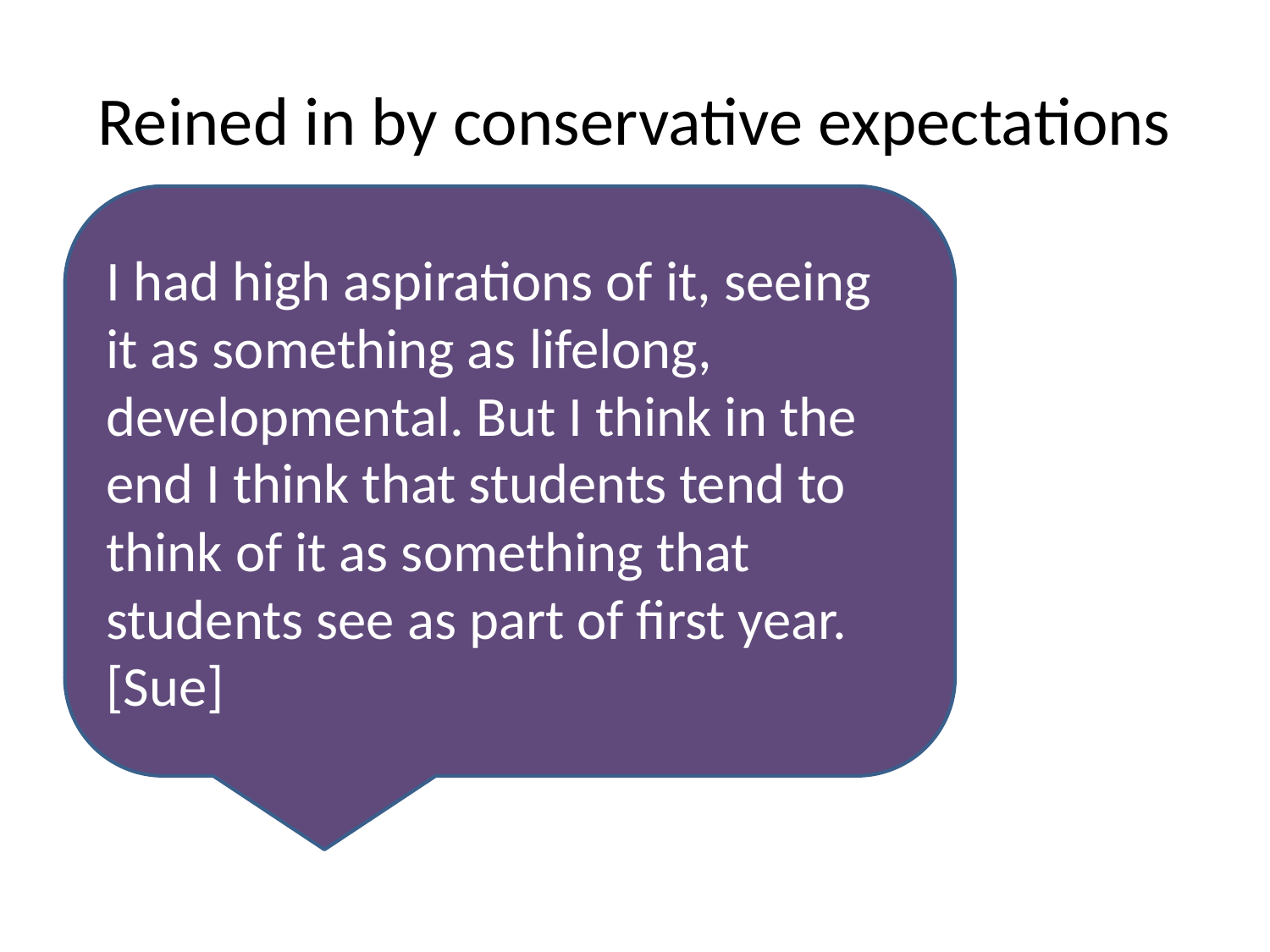

# Reined in by conservative expectations
I had high aspirations of it, seeing it as something as lifelong, developmental. But I think in the end I think that students tend to think of it as something that students see as part of first year. [Sue]